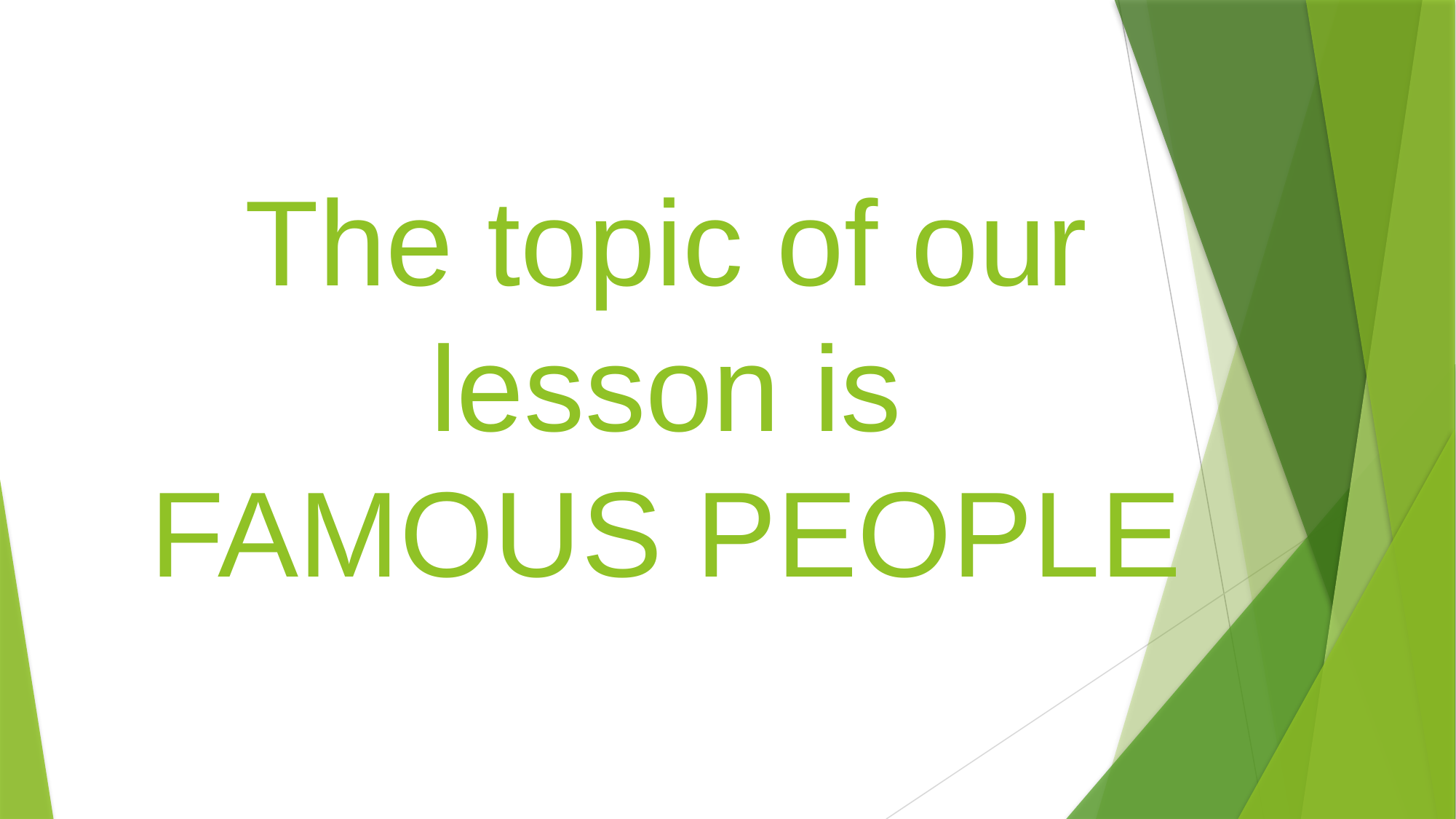

# The topic of our lesson is FAMOUS PEOPLE